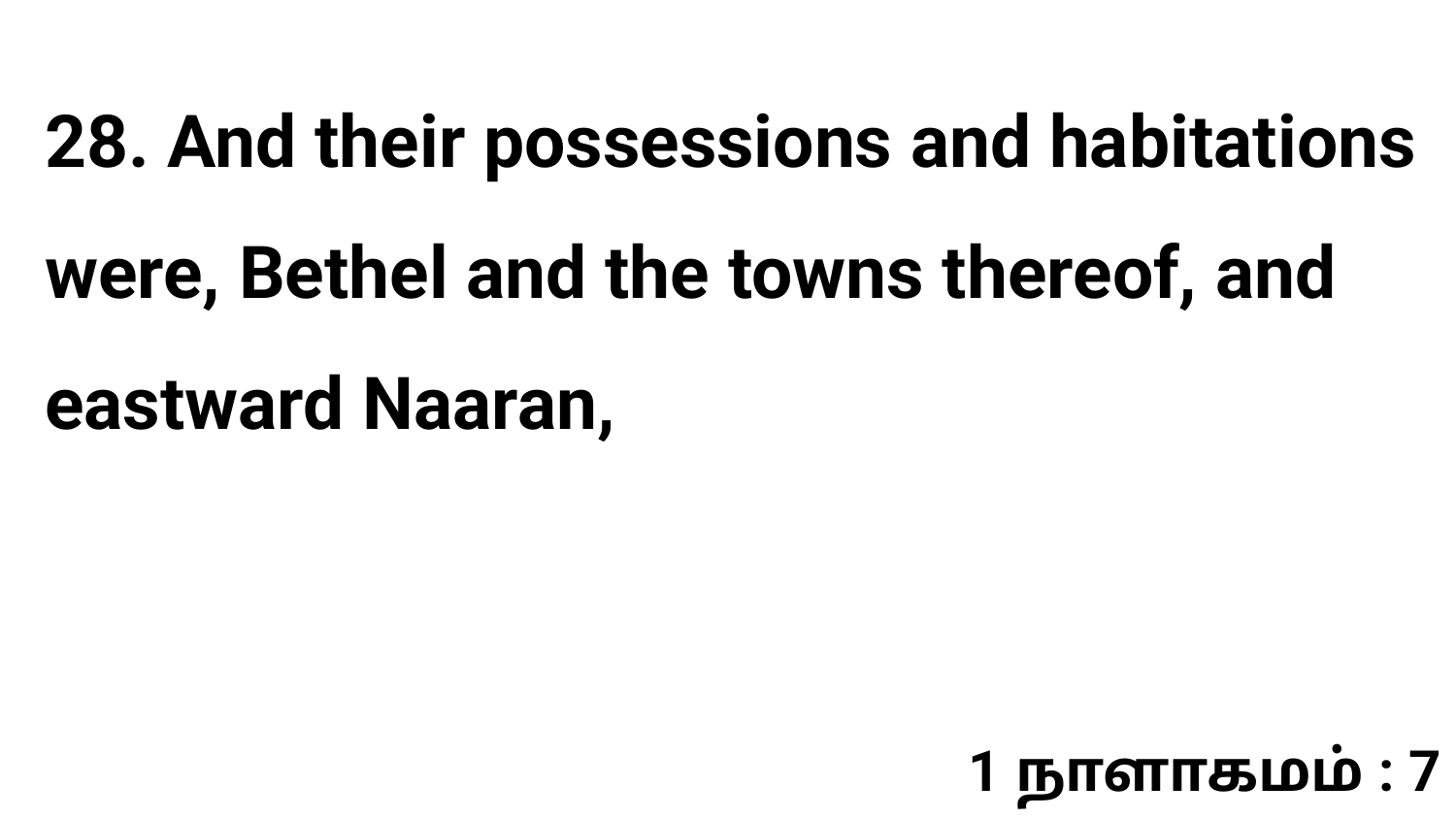

28. And their possessions and habitations were, Bethel and the towns thereof, and eastward Naaran,
1 நாளாகமம் : 7